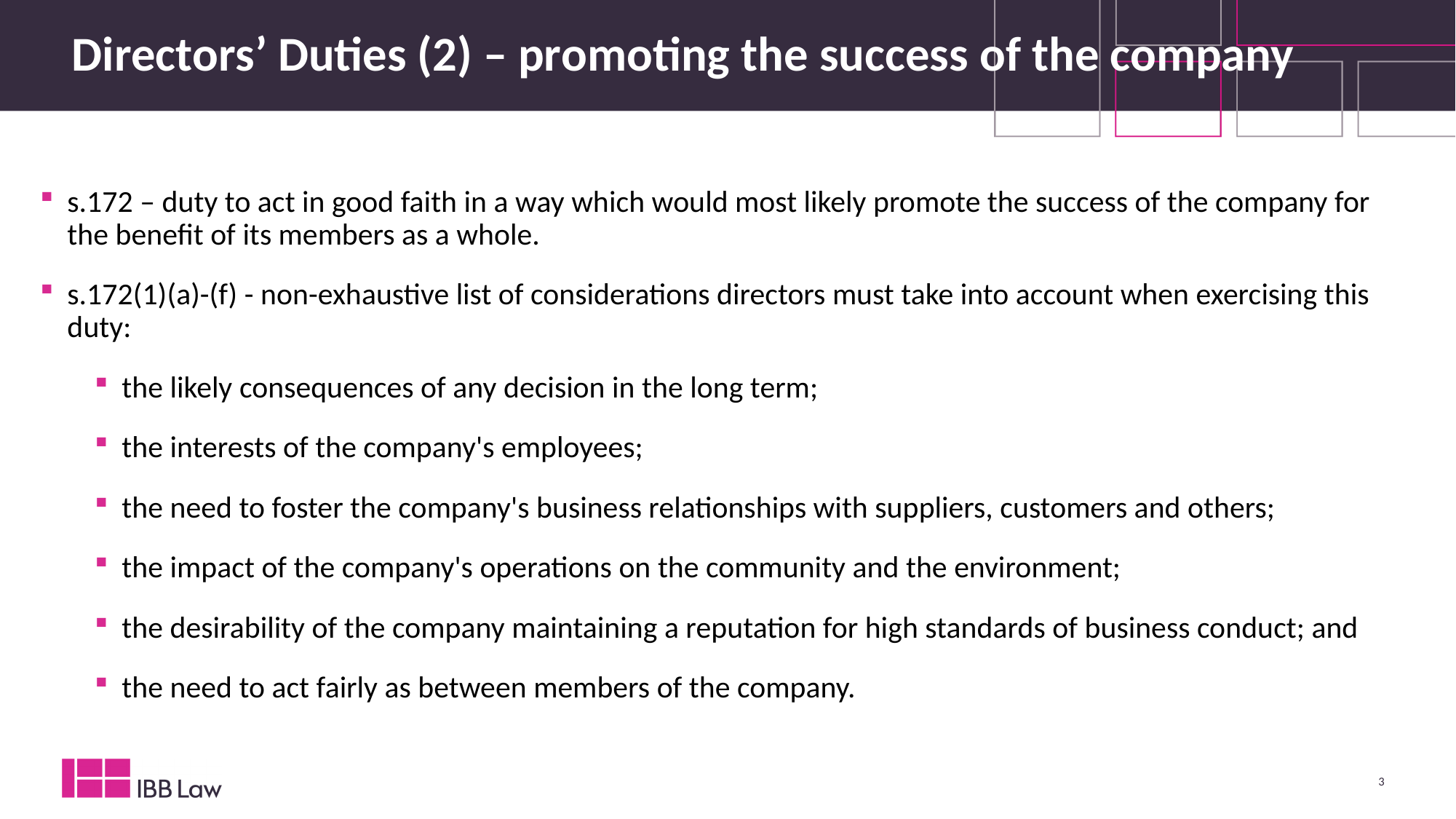

# Directors’ Duties (2) – promoting the success of the company
s.172 – duty to act in good faith in a way which would most likely promote the success of the company for the benefit of its members as a whole.
s.172(1)(a)-(f) - non-exhaustive list of considerations directors must take into account when exercising this duty:
the likely consequences of any decision in the long term;
the interests of the company's employees;
the need to foster the company's business relationships with suppliers, customers and others;
the impact of the company's operations on the community and the environment;
the desirability of the company maintaining a reputation for high standards of business conduct; and
the need to act fairly as between members of the company.
3